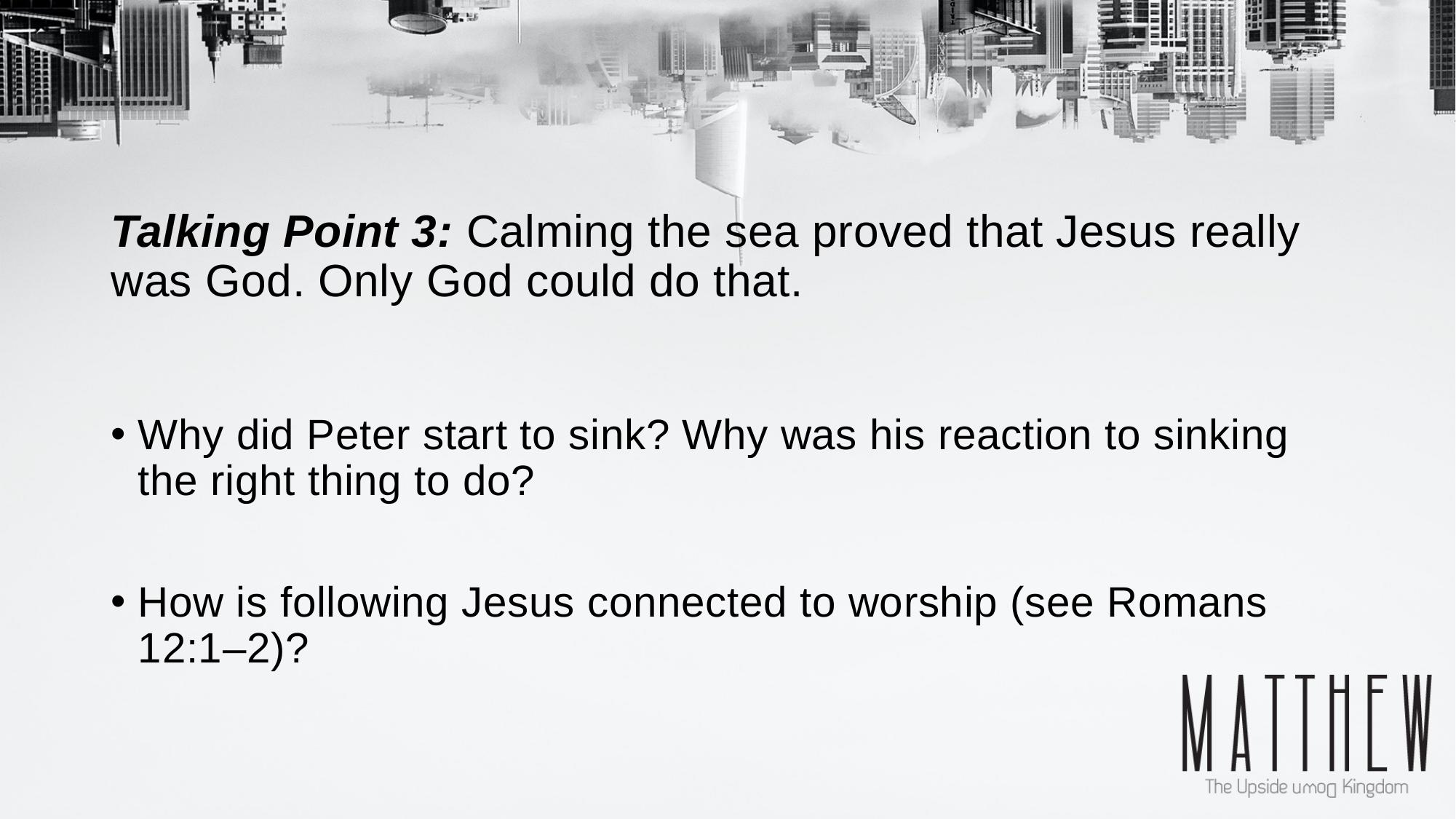

# Talking Point 3: Calming the sea proved that Jesus really was God. Only God could do that.
Why did Peter start to sink? Why was his reaction to sinking the right thing to do?

How is following Jesus connected to worship (see Romans 12:1–2)?